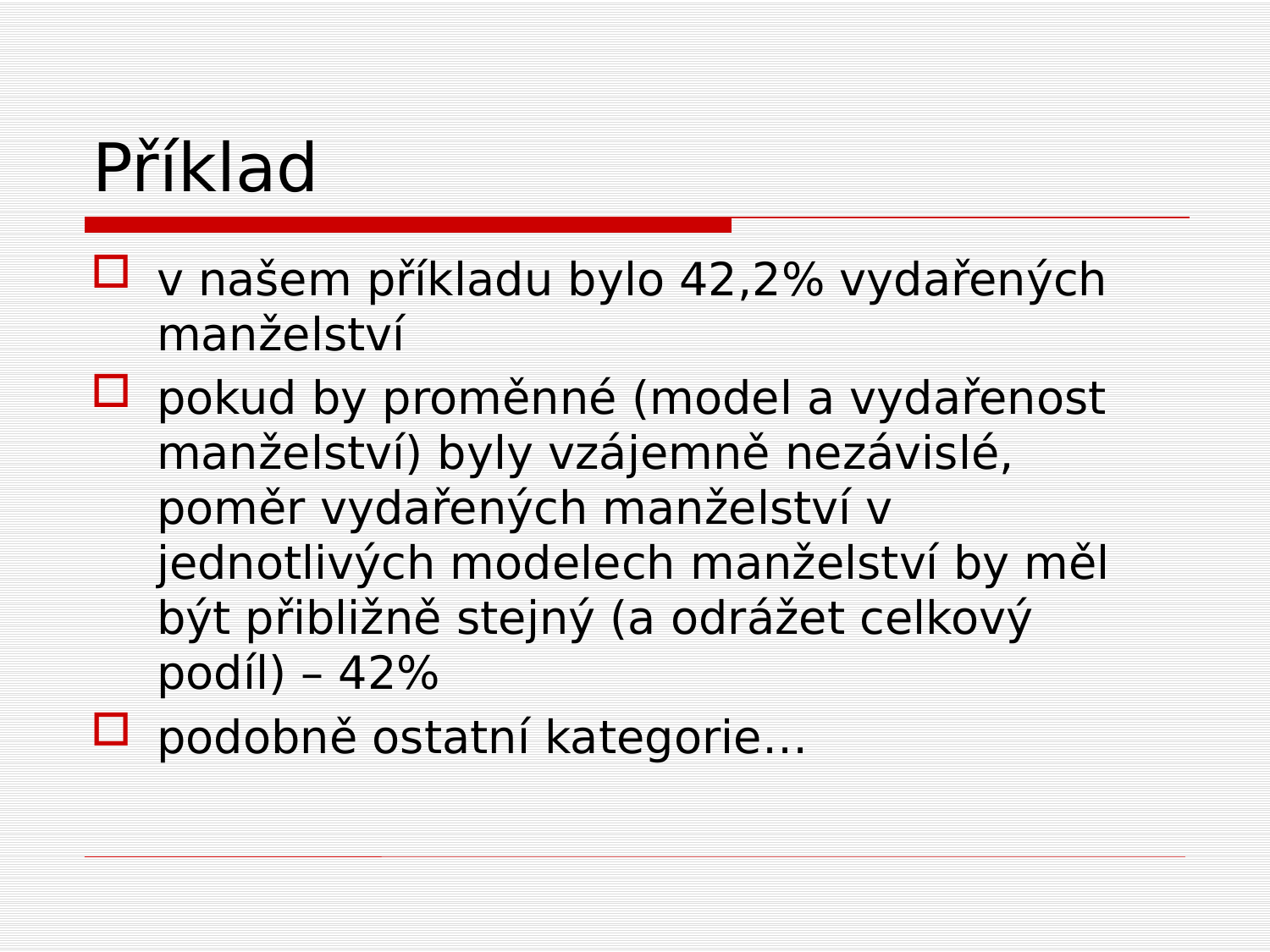

# Příklad
v našem příkladu bylo 42,2% vydařených manželství
pokud by proměnné (model a vydařenost manželství) byly vzájemně nezávislé, poměr vydařených manželství v jednotlivých modelech manželství by měl být přibližně stejný (a odrážet celkový podíl) – 42%
podobně ostatní kategorie…